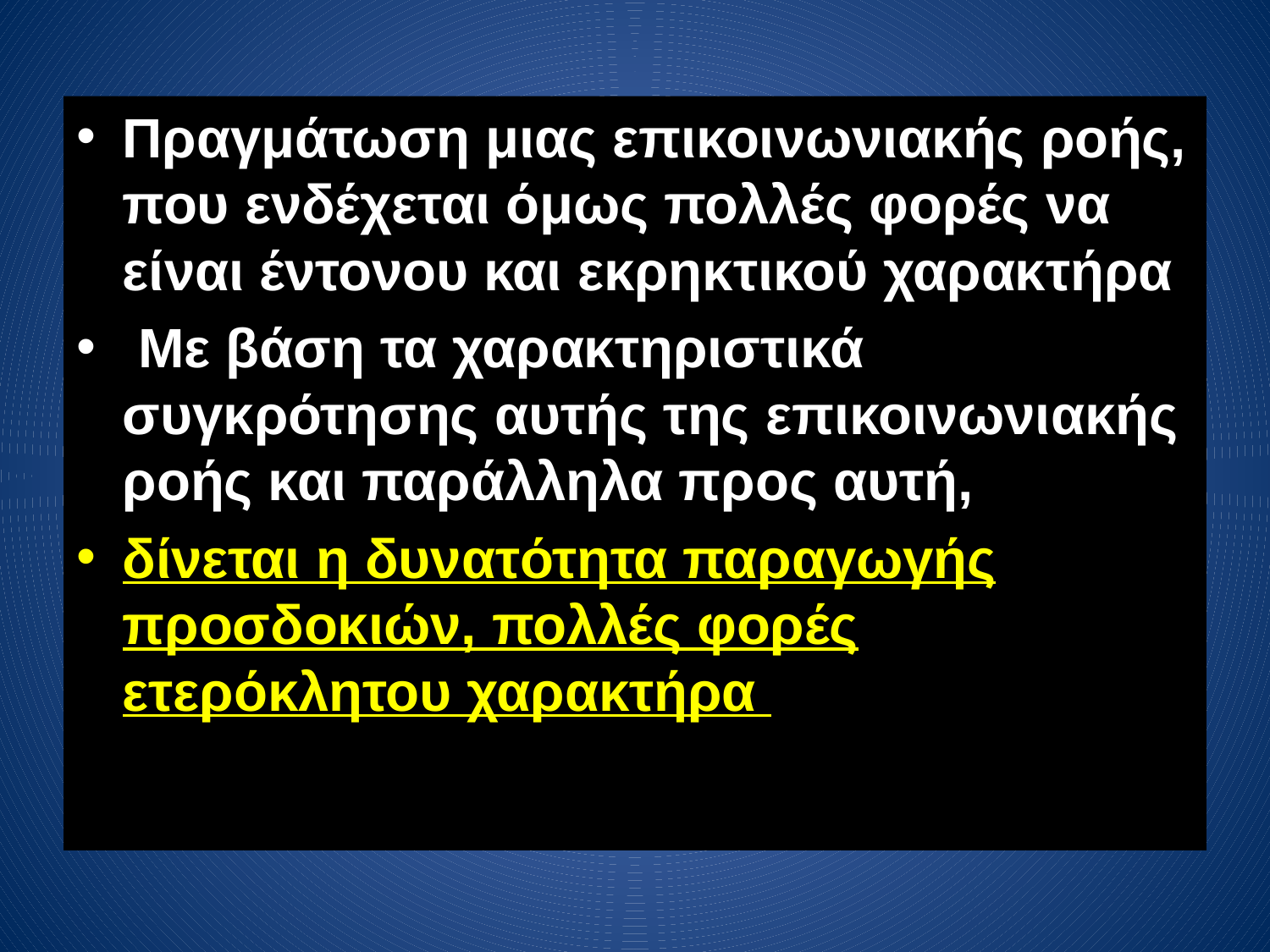

Πραγμάτωση μιας επικοινωνιακής ροής, που ενδέχεται όμως πολλές φορές να είναι έντονου και εκρηκτικού χαρακτήρα
 Με βάση τα χαρακτηριστικά συγκρότησης αυτής της επικοινωνιακής ροής και παράλληλα προς αυτή,
δίνεται η δυνατότητα παραγωγής προσδοκιών, πολλές φορές ετερόκλητου χαρακτήρα